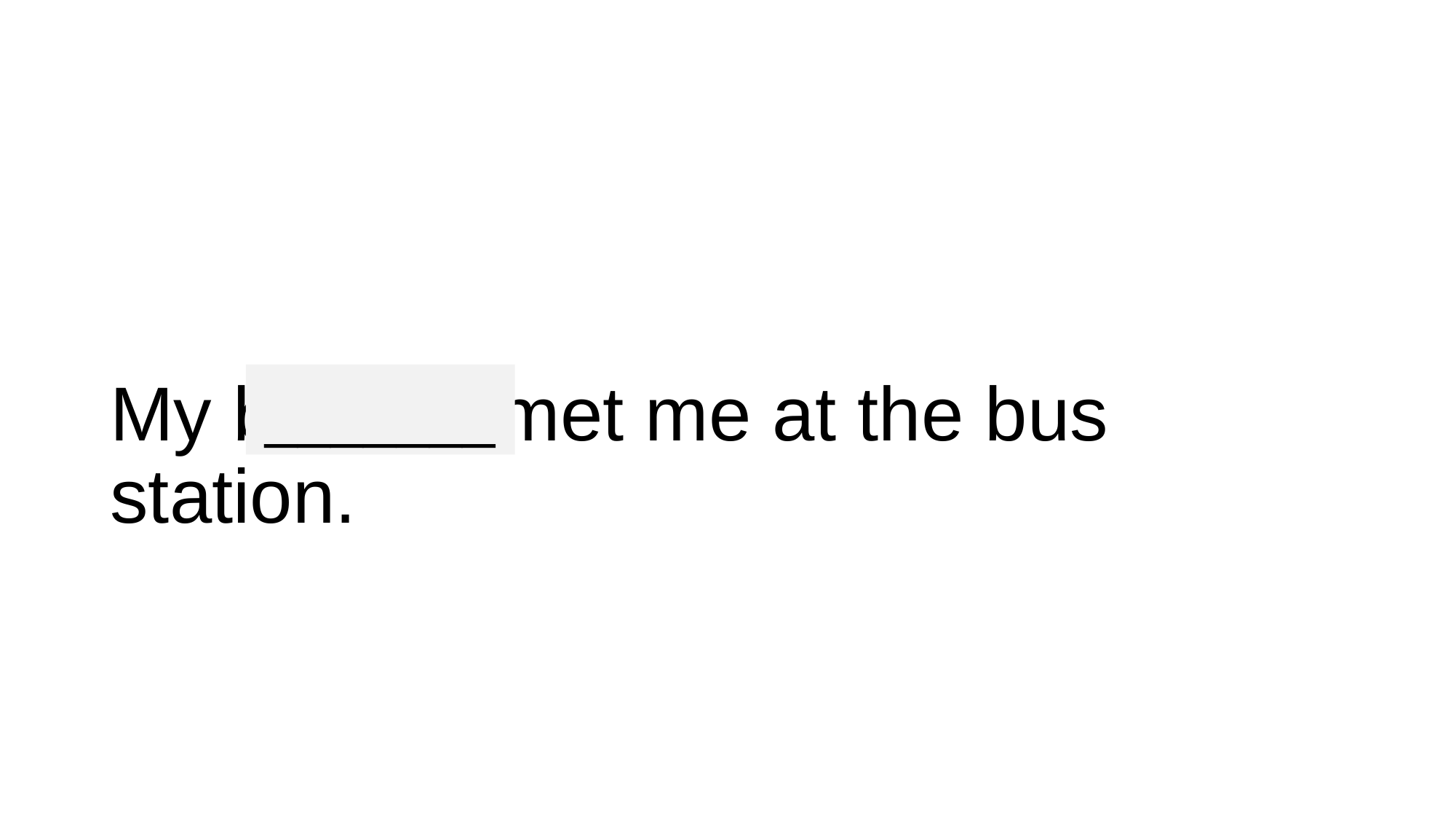

_______
# My brother met me at the bus station.